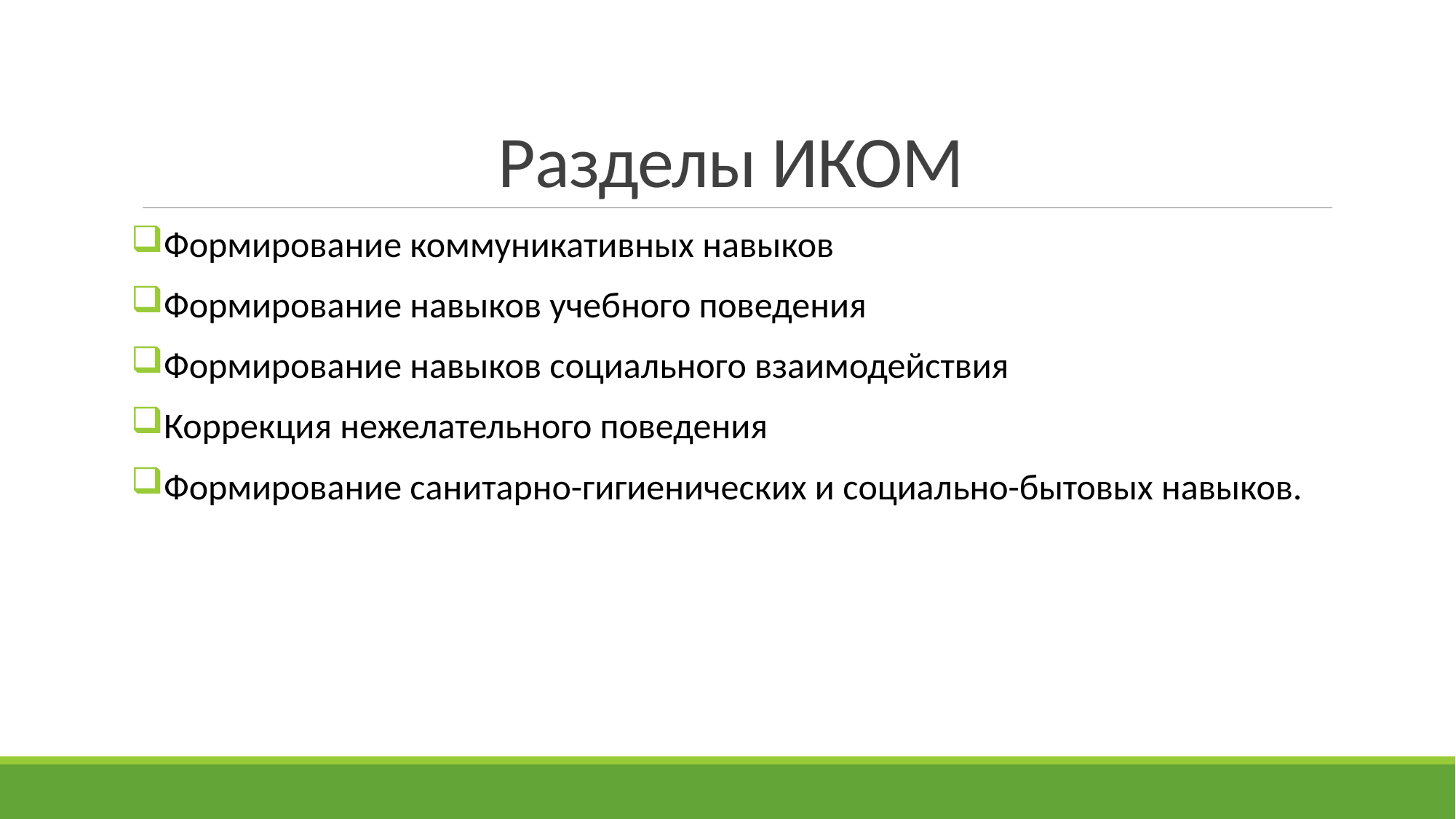

# Разделы ИКОМ
Формирование коммуникативных навыков
Формирование навыков учебного поведения
Формирование навыков социального взаимодействия
Коррекция нежелательного поведения
Формирование санитарно-гигиенических и социально-бытовых навыков.